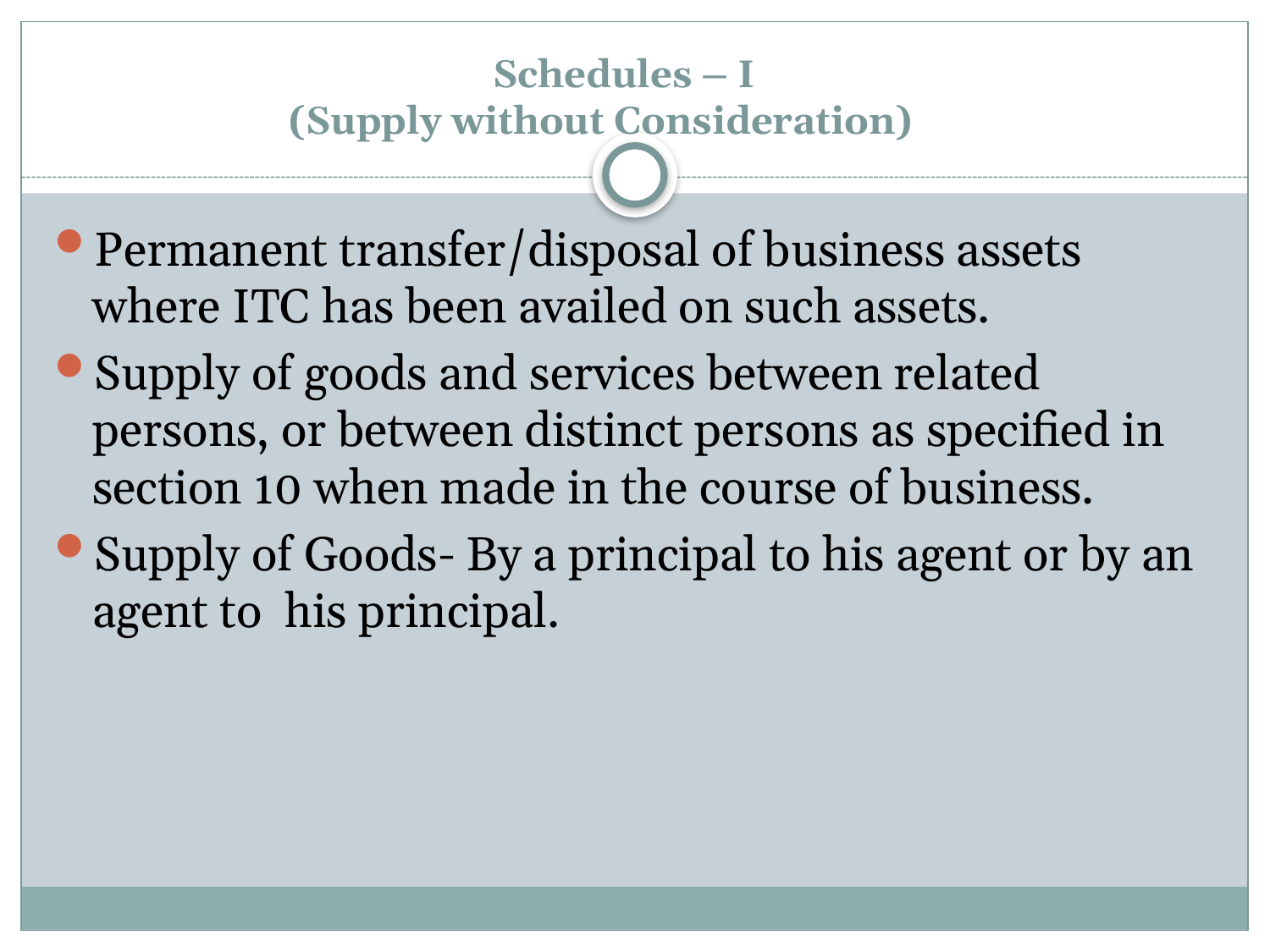

# Schedules – I (Supply without Consideration)
Permanent transfer/disposal of business assets where ITC has been availed on such assets.
Supply of goods and services between related persons, or between distinct persons as specified in section 10 when made in the course of business.
Supply of Goods- By a principal to his agent or by an agent to  his principal.